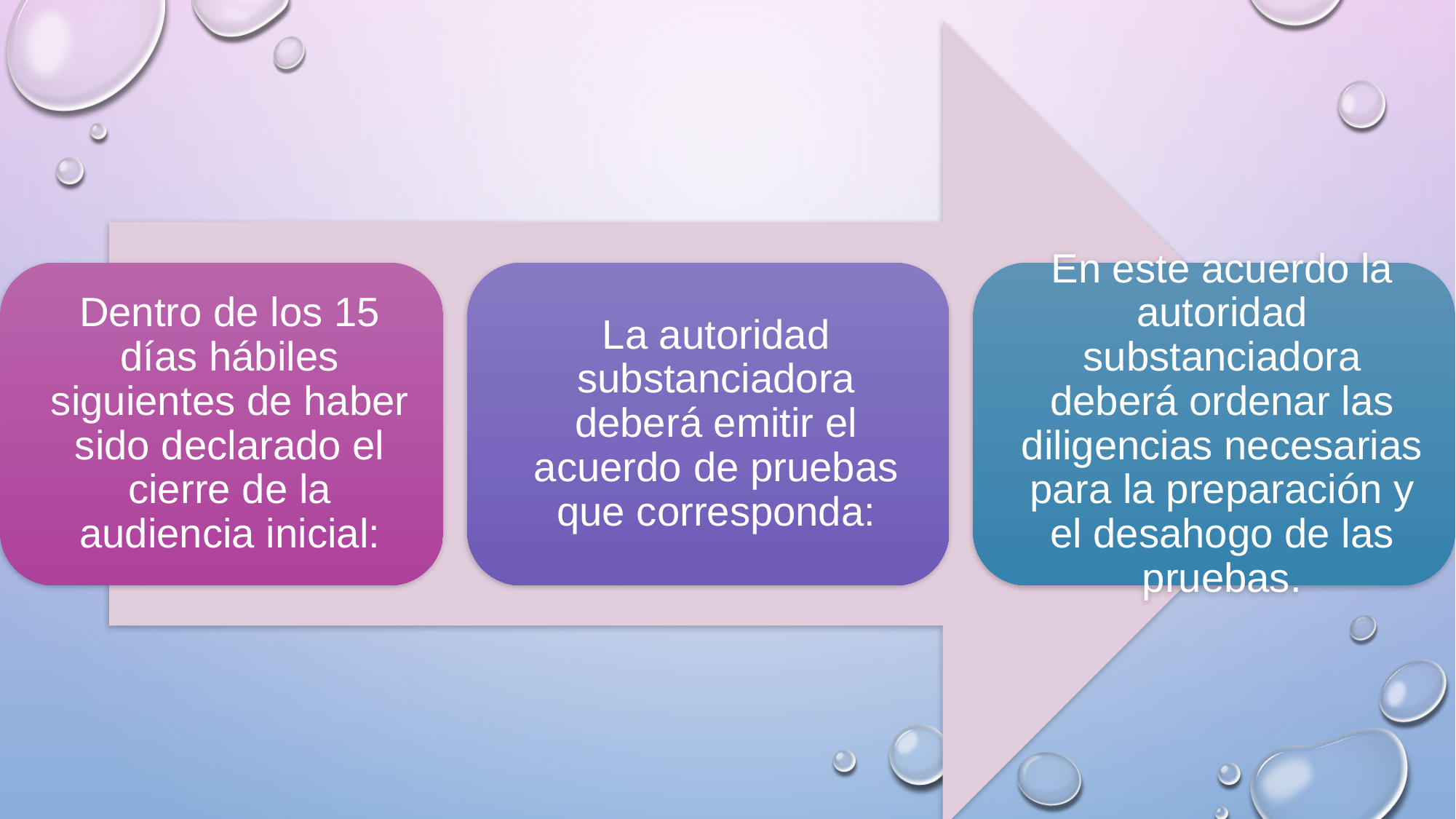

#
Dentro de los 15 días hábiles siguientes de haber sido declarado el cierre de la audiencia inicial:
La autoridad substanciadora deberá emitir el acuerdo de pruebas que corresponda:
En este acuerdo la autoridad substanciadora deberá ordenar las diligencias necesarias para la preparación y el desahogo de las pruebas.